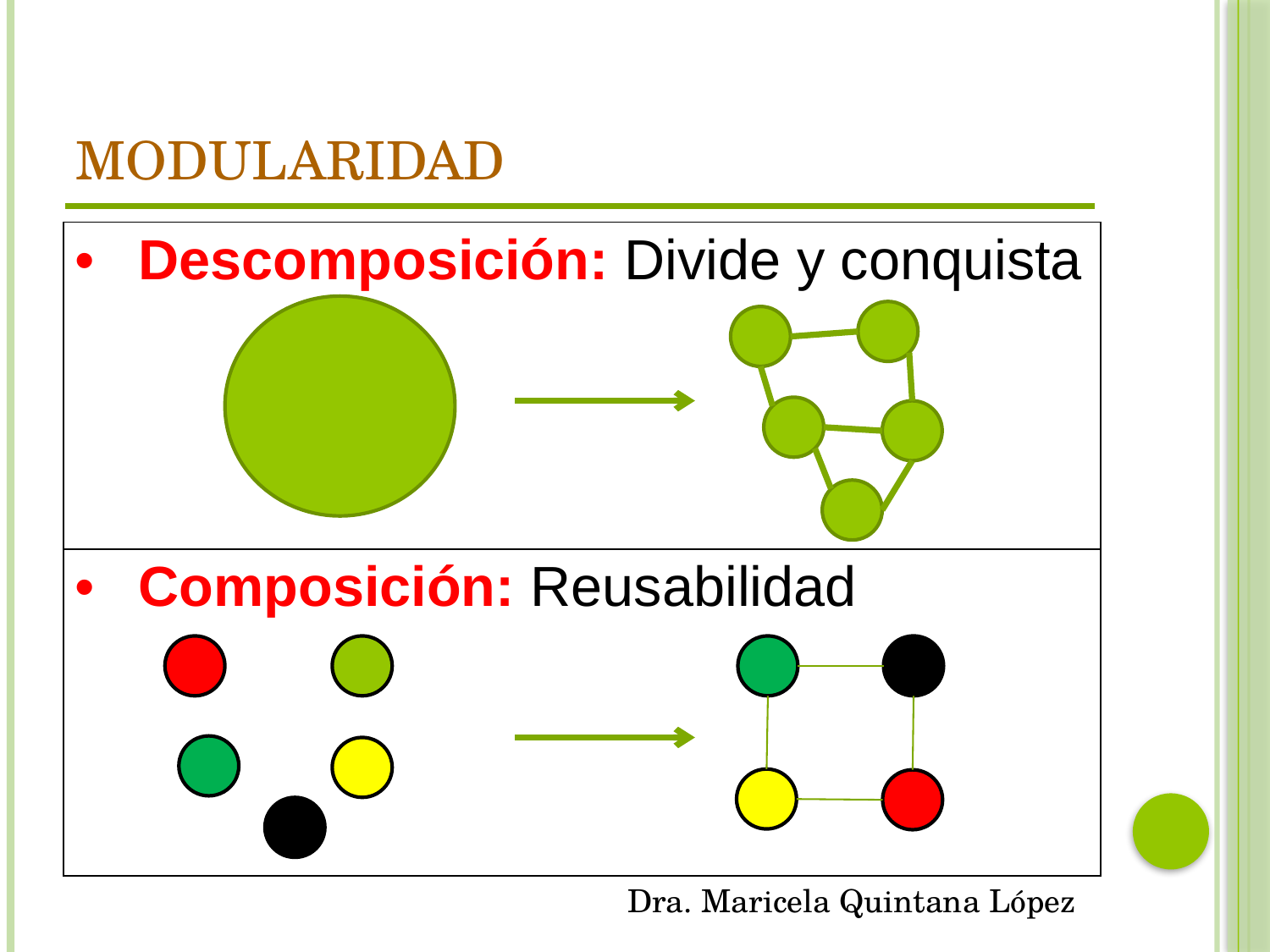

# Modularidad
| Descomposición: Divide y conquista |
| --- |
| Composición: Reusabilidad |